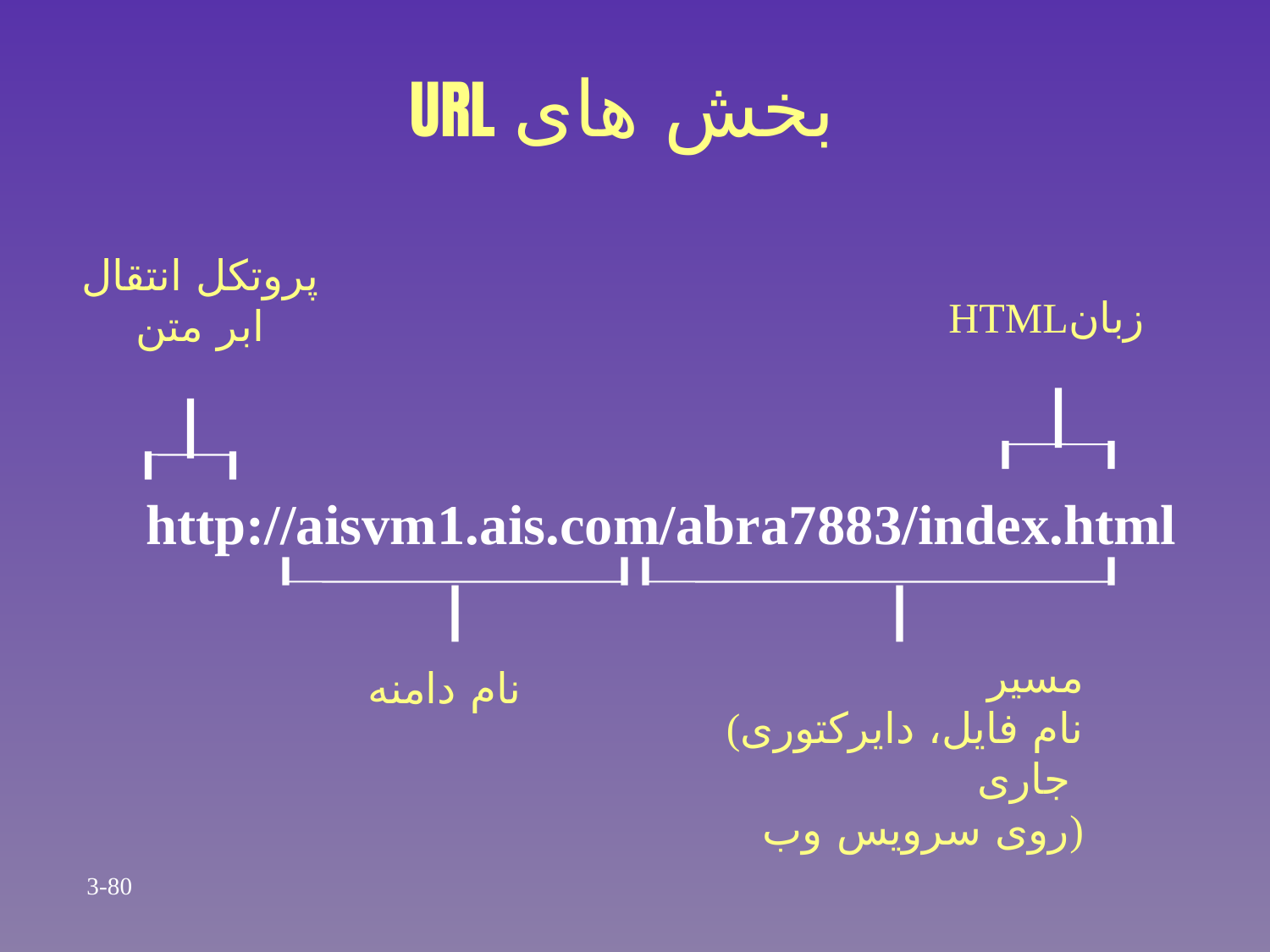

# URL بخش های
پروتکل انتقال
ابر متن
HTMLزبان

http://aisvm1.ais.com/abra7883/index.html

مسیر
(نام فایل، دایرکتوری جاری
  روی سرویس وب)
نام دامنه
3-80